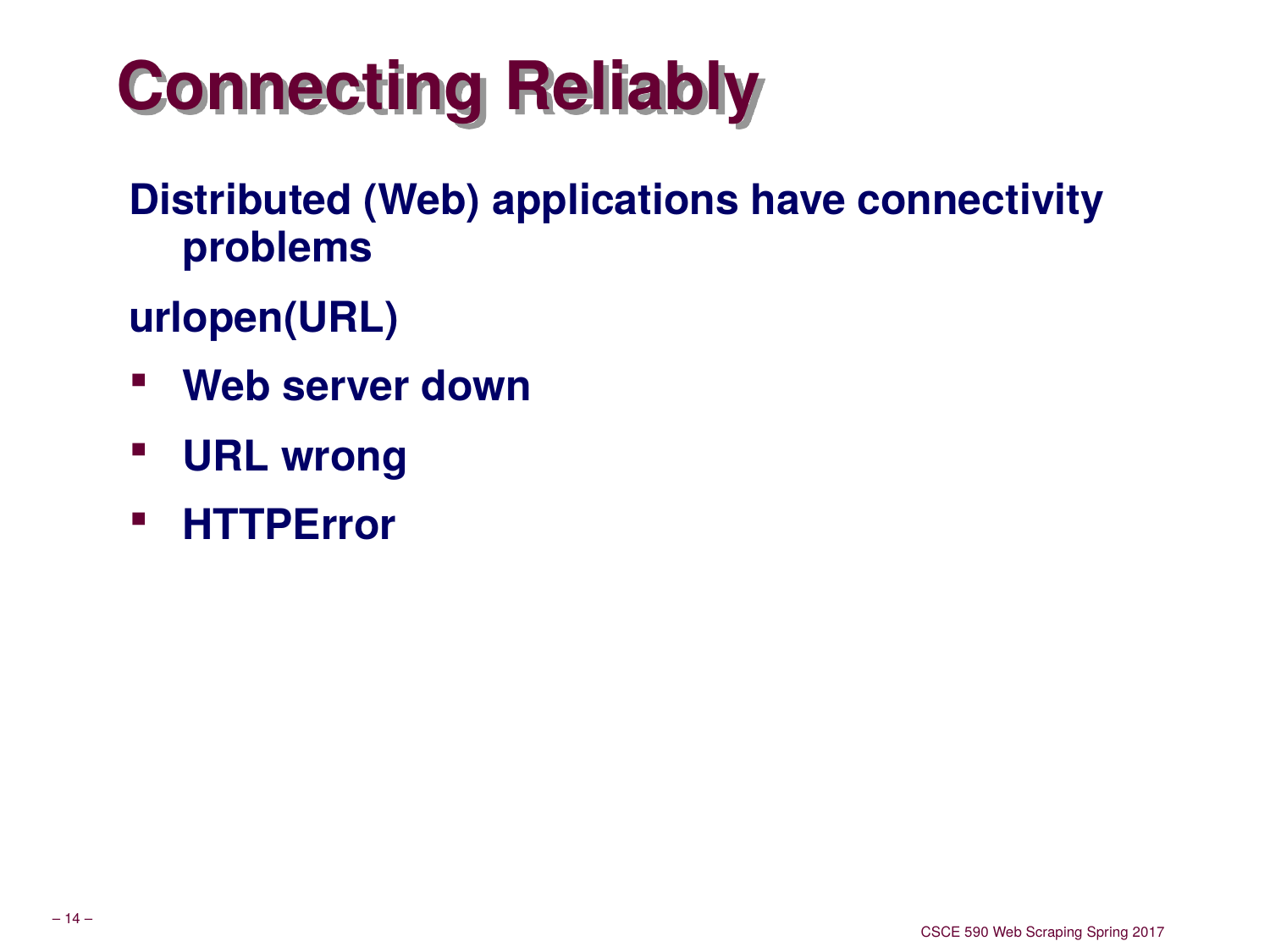

# Connecting Reliably
Distributed (Web) applications have connectivity problems
urlopen(URL)
Web server down
URL wrong
HTTPError